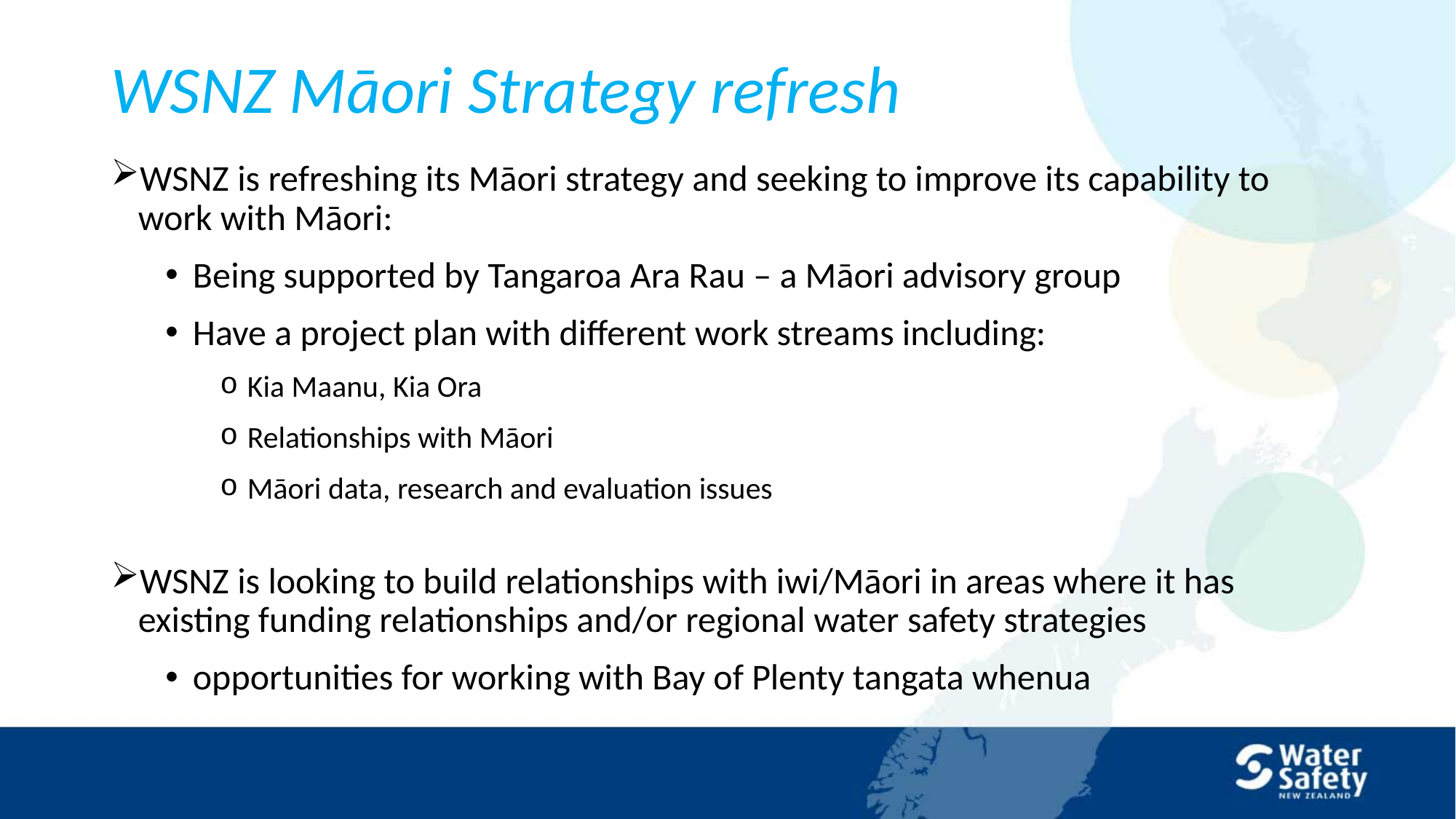

# WSNZ Māori Strategy refresh

WSNZ is refreshing its Māori strategy and seeking to improve its capability to work with Māori:
Being supported by Tangaroa Ara Rau – a Māori advisory group
Have a project plan with different work streams including:
Kia Maanu, Kia Ora
Relationships with Māori
Māori data, research and evaluation issues

WSNZ is looking to build relationships with iwi/Māori in areas where it has existing funding relationships and/or regional water safety strategies
opportunities for working with Bay of Plenty tangata whenua